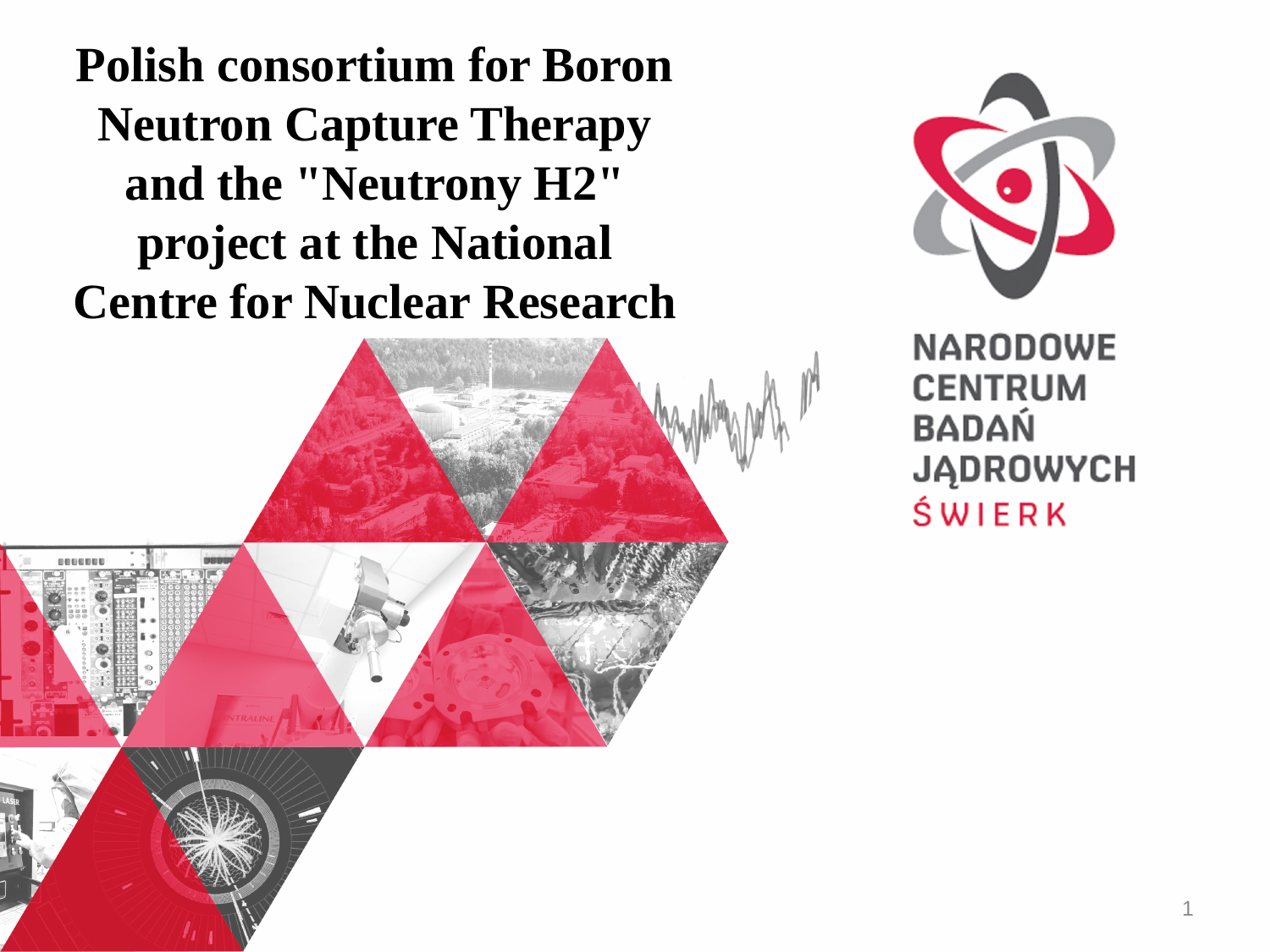

Polish consortium for Boron Neutron Capture Therapy and the "Neutrony H2" project at the National Centre for Nuclear Research
1